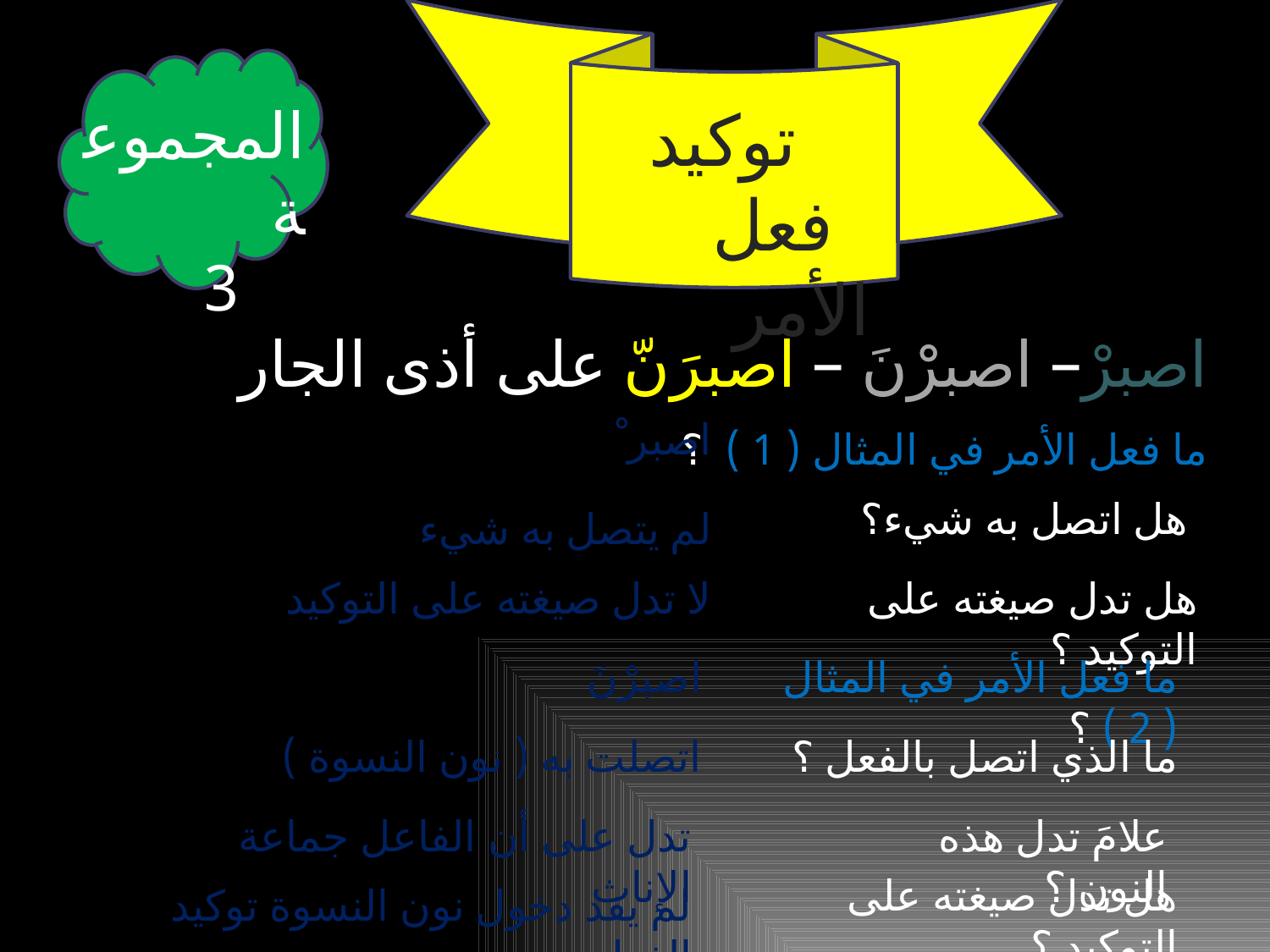

#

المجموعة
    3
    توكيد
  فعل الأمر
اصبرْ– اصبرْْنَ – اصبرَنّ على أذى الجار
اصبر ْ
ما فعل الأمر في المثال ( 1 )  ؟
هل اتصل به شيء؟
لم يتصل به شيء
لا تدل صيغته على التوكيد
هل تدل صيغته على التوكيد ؟
اصبرْنَ
ما فعل الأمر في المثال ( 2 ) ؟
اتصلت به ( نون النسوة )
ما الذي اتصل بالفعل ؟
تدل على أن الفاعل جماعة الإناث
علامَ تدل هذه النون ؟
هل تدل صيغته على التوكيد ؟
لم يفد دخول نون النسوة توكيد الفعل